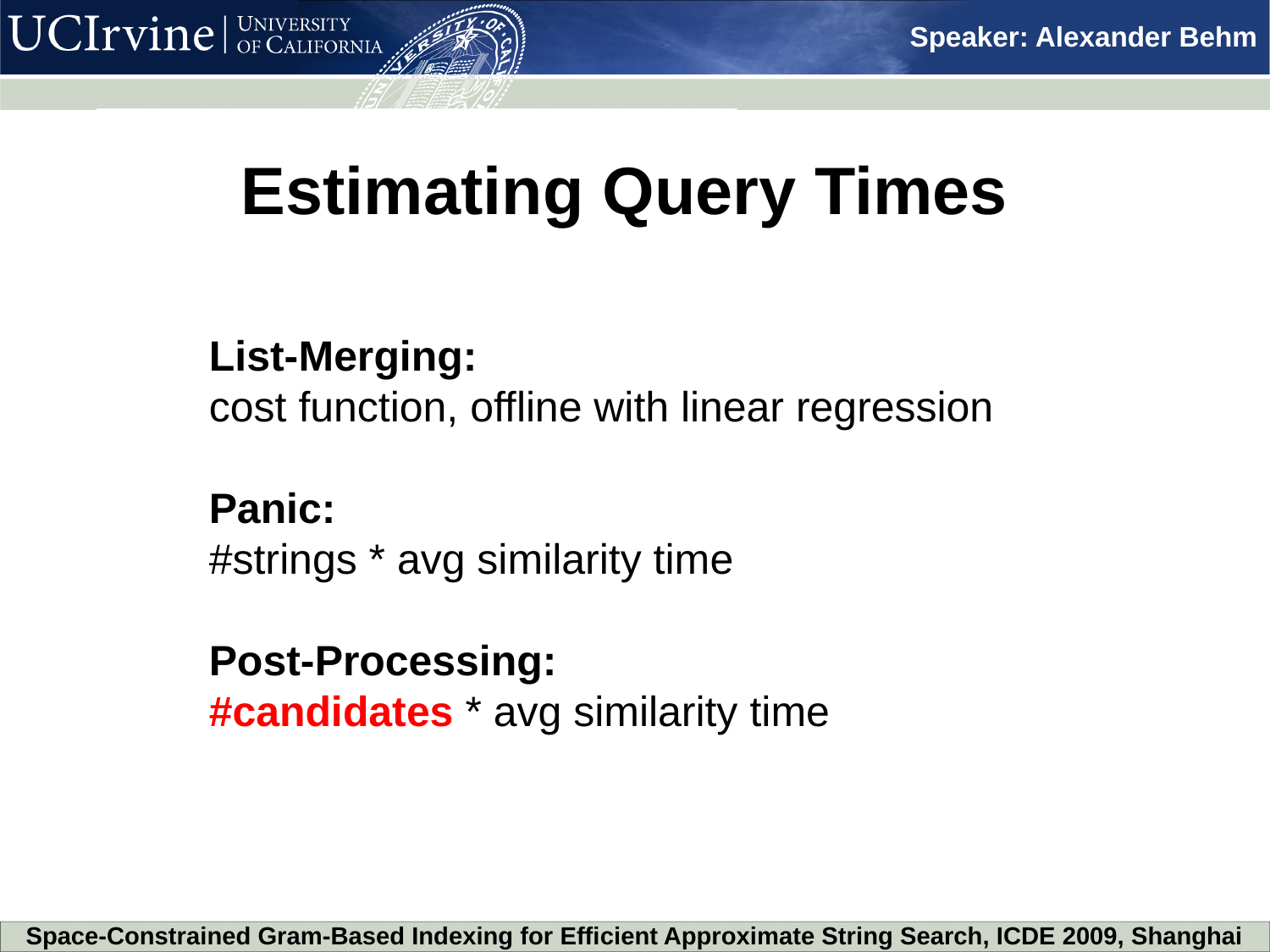

Estimating Query Times
List-Merging:
cost function, offline with linear regression

Panic:
#strings * avg similarity time

Post-Processing:
#candidates * avg similarity time